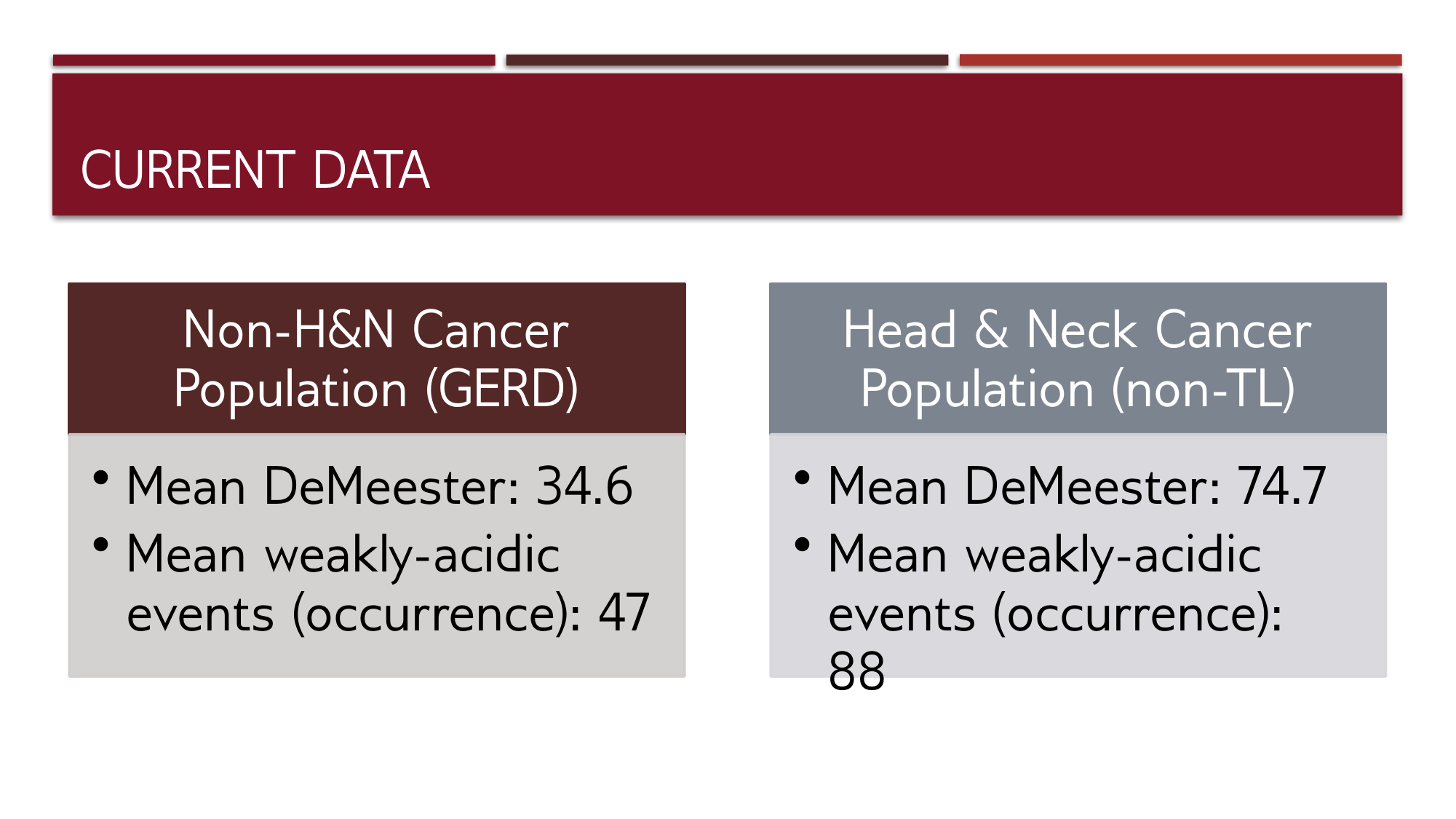

# Current Data
Non-H&N Cancer Population (GERD)
Mean DeMeester: 34.6
Mean weakly-acidic events (occurrence): 47
Head & Neck Cancer Population (non-TL)
Mean DeMeester: 74.7
Mean weakly-acidic events (occurrence): 88